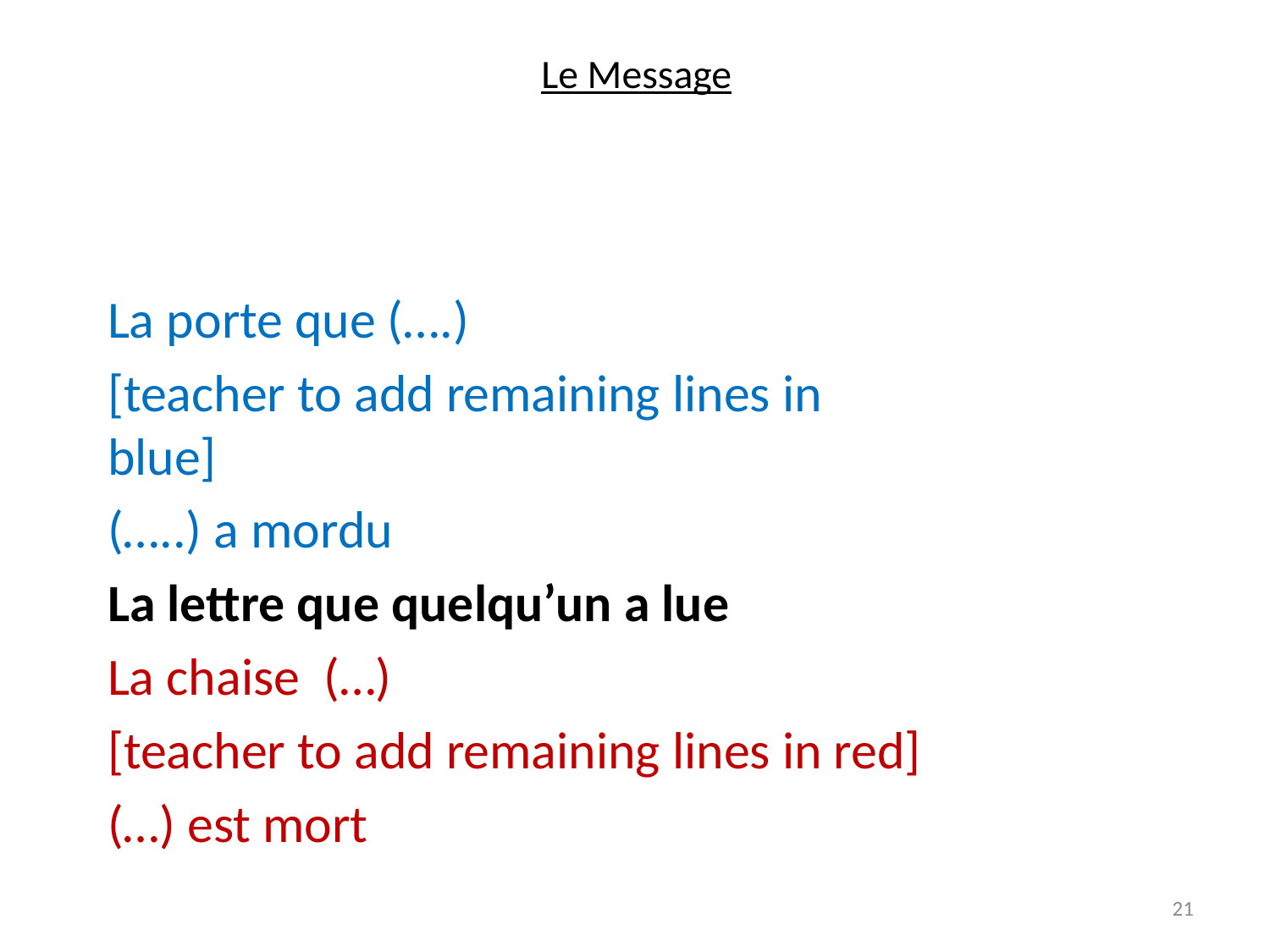

# Le Message

La porte que (….)
[teacher to add remaining lines in blue]
(…..) a mordu
La lettre que quelqu’un a lue
La chaise  (…)
[teacher to add remaining lines in red]
(…) est mort

21